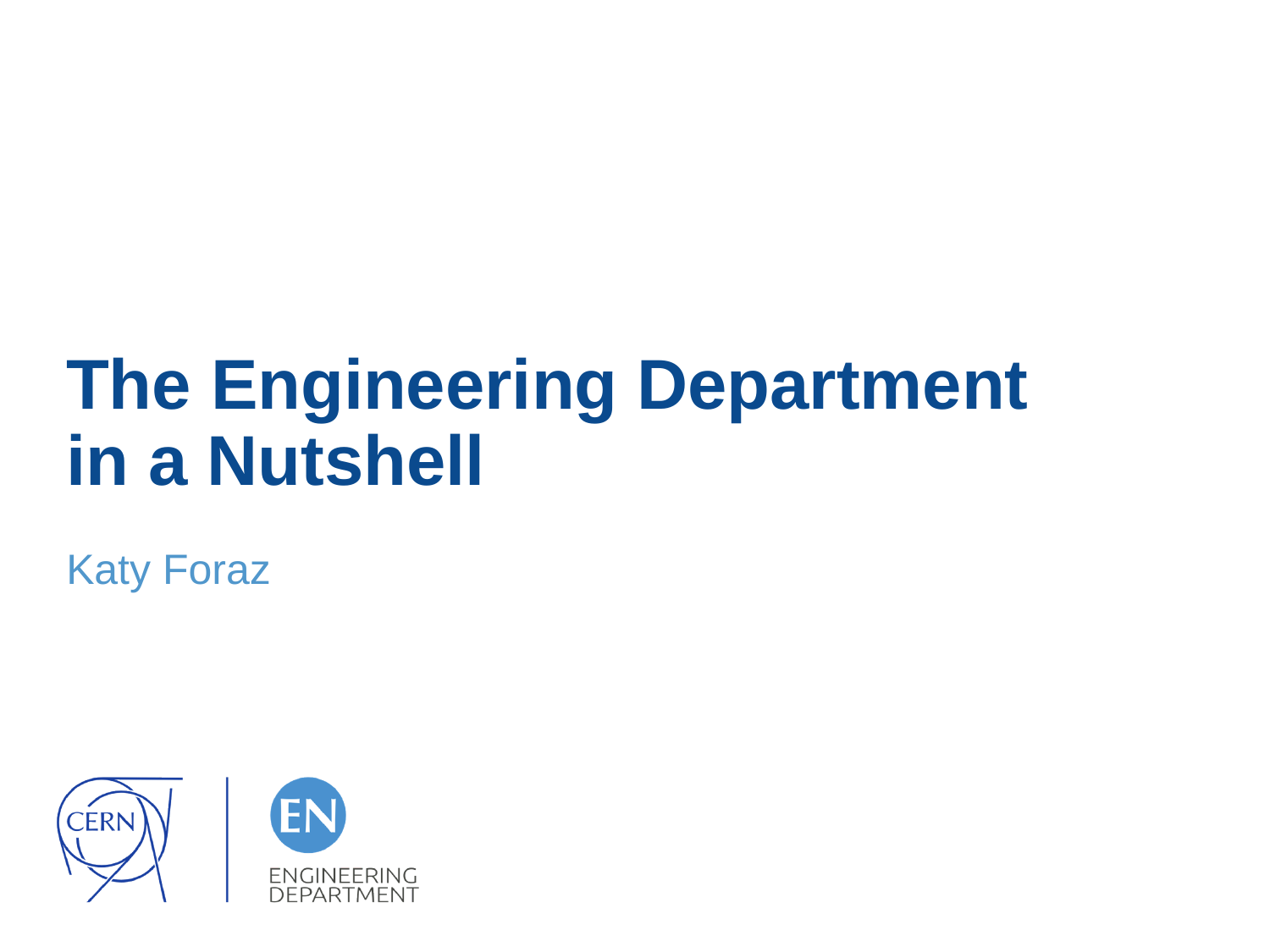

# The Engineering Department in a Nutshell
Katy Foraz